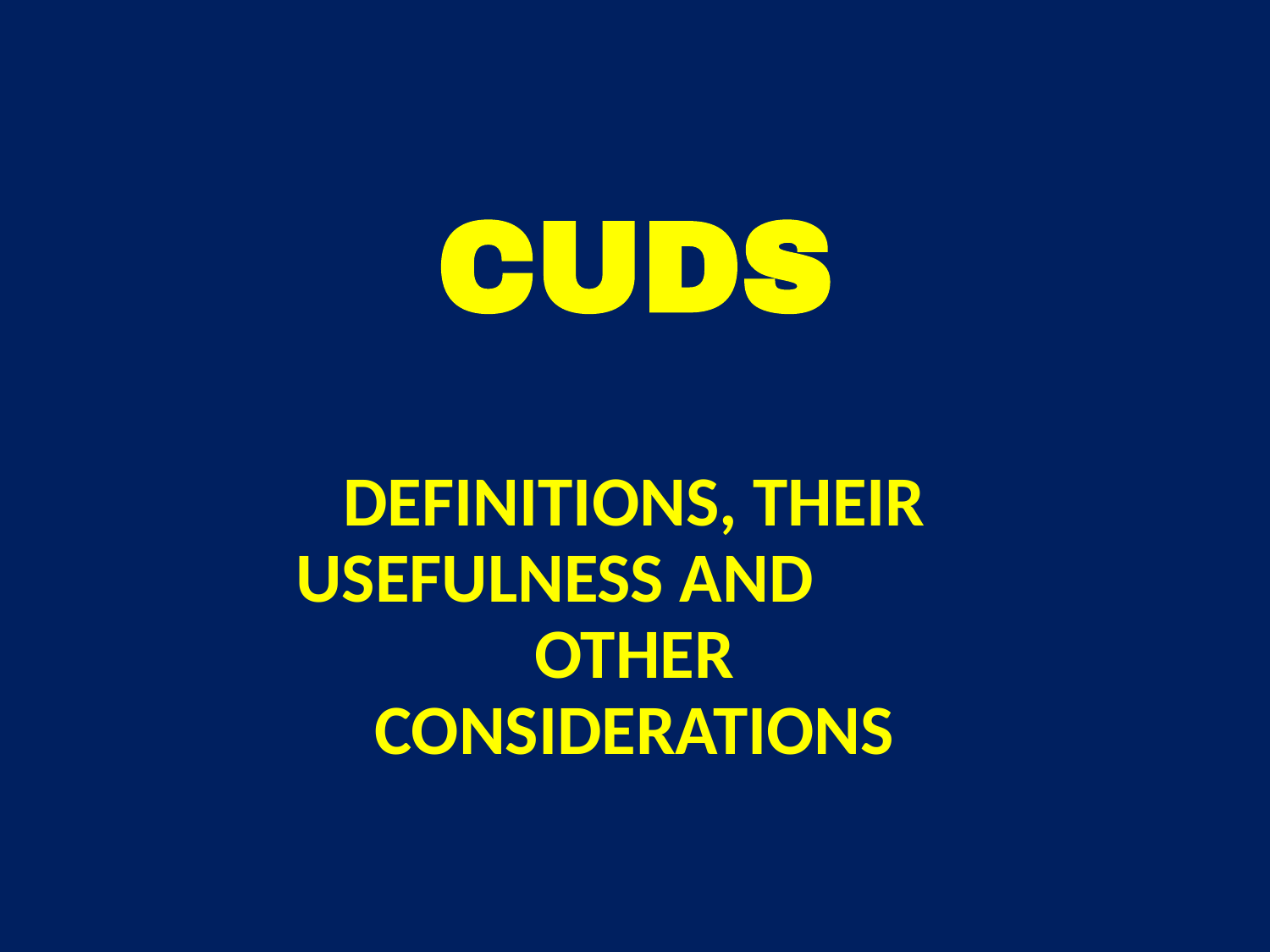

# CUDS

DEFINITIONS, THEIR USEFULNESS AND           OTHER CONSIDERATIONS